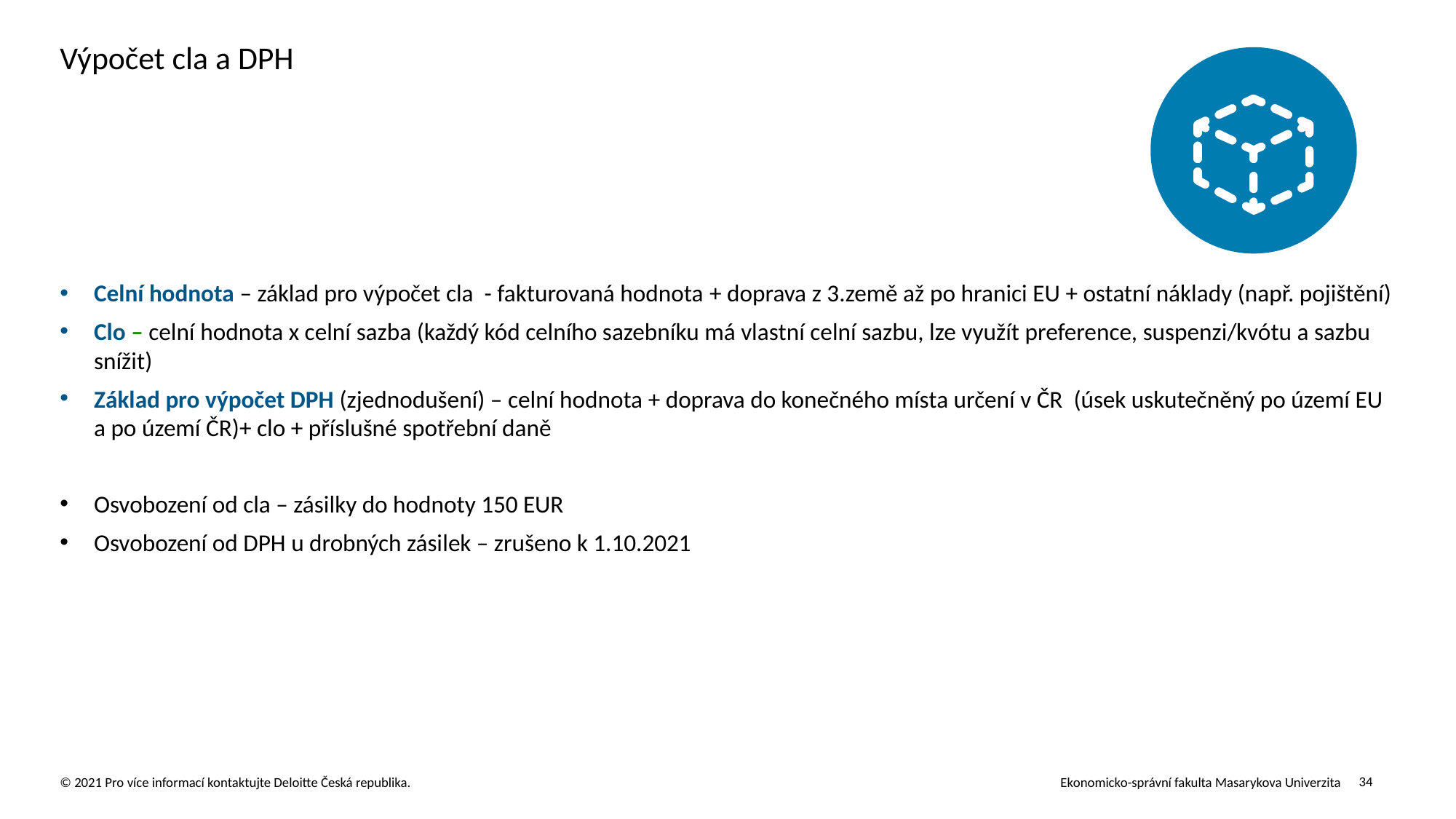

# Výpočet cla a DPH

Celní hodnota – základ pro výpočet cla  - fakturovaná hodnota + doprava z 3.země až po hranici EU + ostatní náklady (např. pojištění)
Clo – celní hodnota x celní sazba (každý kód celního sazebníku má vlastní celní sazbu, lze využít preference, suspenzi/kvótu a sazbu snížit)
Základ pro výpočet DPH (zjednodušení) – celní hodnota + doprava do konečného místa určení v ČR  (úsek uskutečněný po území EU a po území ČR)+ clo + příslušné spotřební daně

Osvobození od cla – zásilky do hodnoty 150 EUR
Osvobození od DPH u drobných zásilek – zrušeno k 1.10.2021